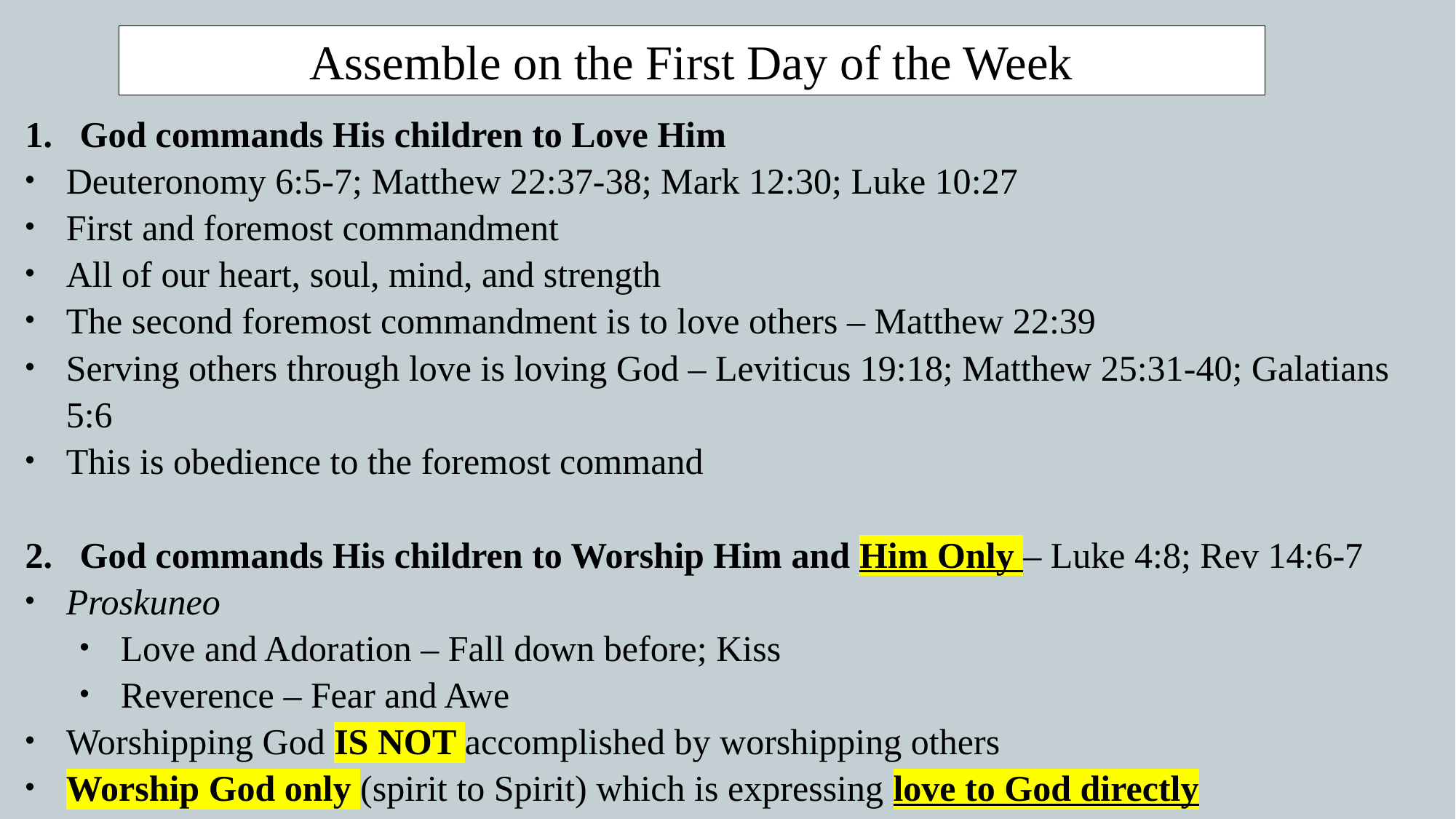

Assemble on the First Day of the Week
God commands His children to Love Him
Deuteronomy 6:5-7; Matthew 22:37-38; Mark 12:30; Luke 10:27
First and foremost commandment
All of our heart, soul, mind, and strength
The second foremost commandment is to love others – Matthew 22:39
Serving others through love is loving God – Leviticus 19:18; Matthew 25:31-40; Galatians 5:6
This is obedience to the foremost command

God commands His children to Worship Him and Him Only – Luke 4:8; Rev 14:6-7
Proskuneo
Love and Adoration – Fall down before; Kiss
Reverence – Fear and Awe
Worshipping God IS NOT accomplished by worshipping others
Worship God only (spirit to Spirit) which is expressing love to God directly
This is obedience to the foremost command